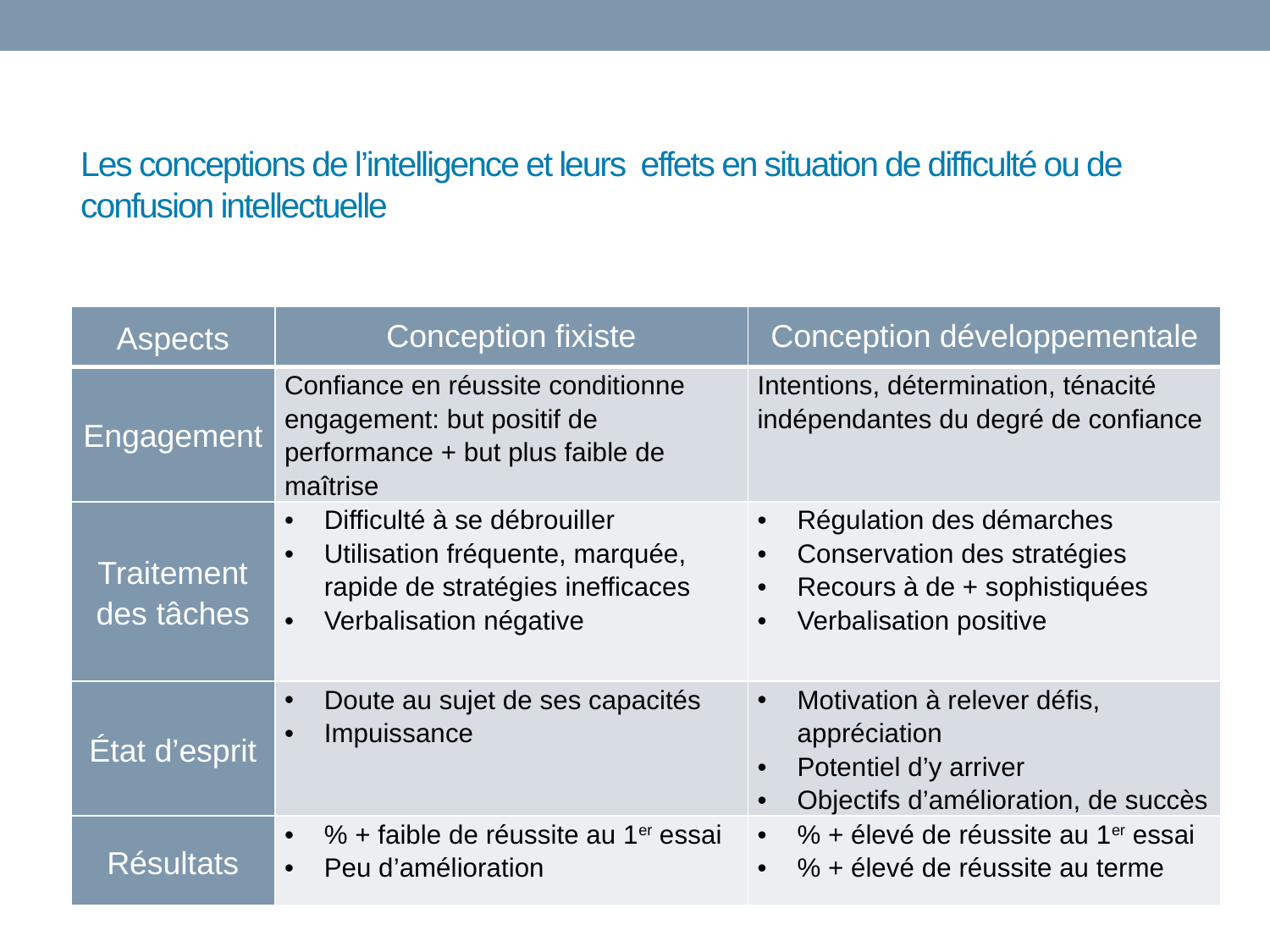

# Les conceptions de l’intelligence et leurs  effets en situation de difficulté ou de confusion intellectuelle
| Aspects | Conception fixiste | Conception développementale |
| --- | --- | --- |
| Engagement | Confiance en réussite conditionne engagement: but positif de performance + but plus faible de maîtrise | Intentions, détermination, ténacité indépendantes du degré de confiance |
| Traitement des tâches | Difficulté à se débrouiller Utilisation fréquente, marquée, rapide de stratégies inefficaces Verbalisation négative | Régulation des démarches Conservation des stratégies Recours à de + sophistiquées Verbalisation positive |
| État d’esprit | Doute au sujet de ses capacités Impuissance | Motivation à relever défis, appréciation Potentiel d’y arriver Objectifs d’amélioration, de succès |
| Résultats | % + faible de réussite au 1er essai Peu d’amélioration | % + élevé de réussite au 1er essai % + élevé de réussite au terme |